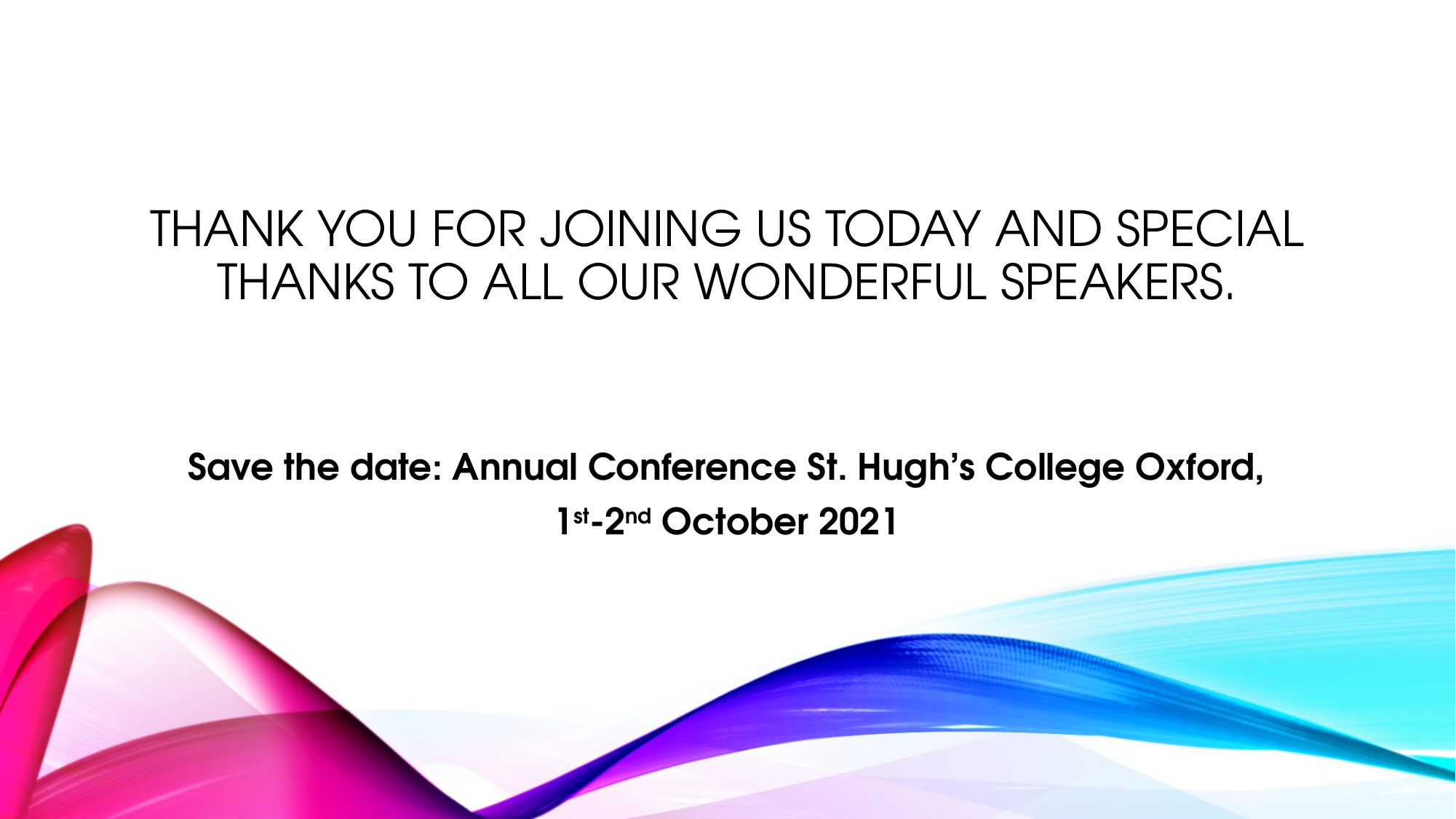

# Thank you for joining us today and special thanks to all our wonderful speakers.
Save the date: Annual Conference St. Hugh’s College Oxford,
1st-2nd October 2021